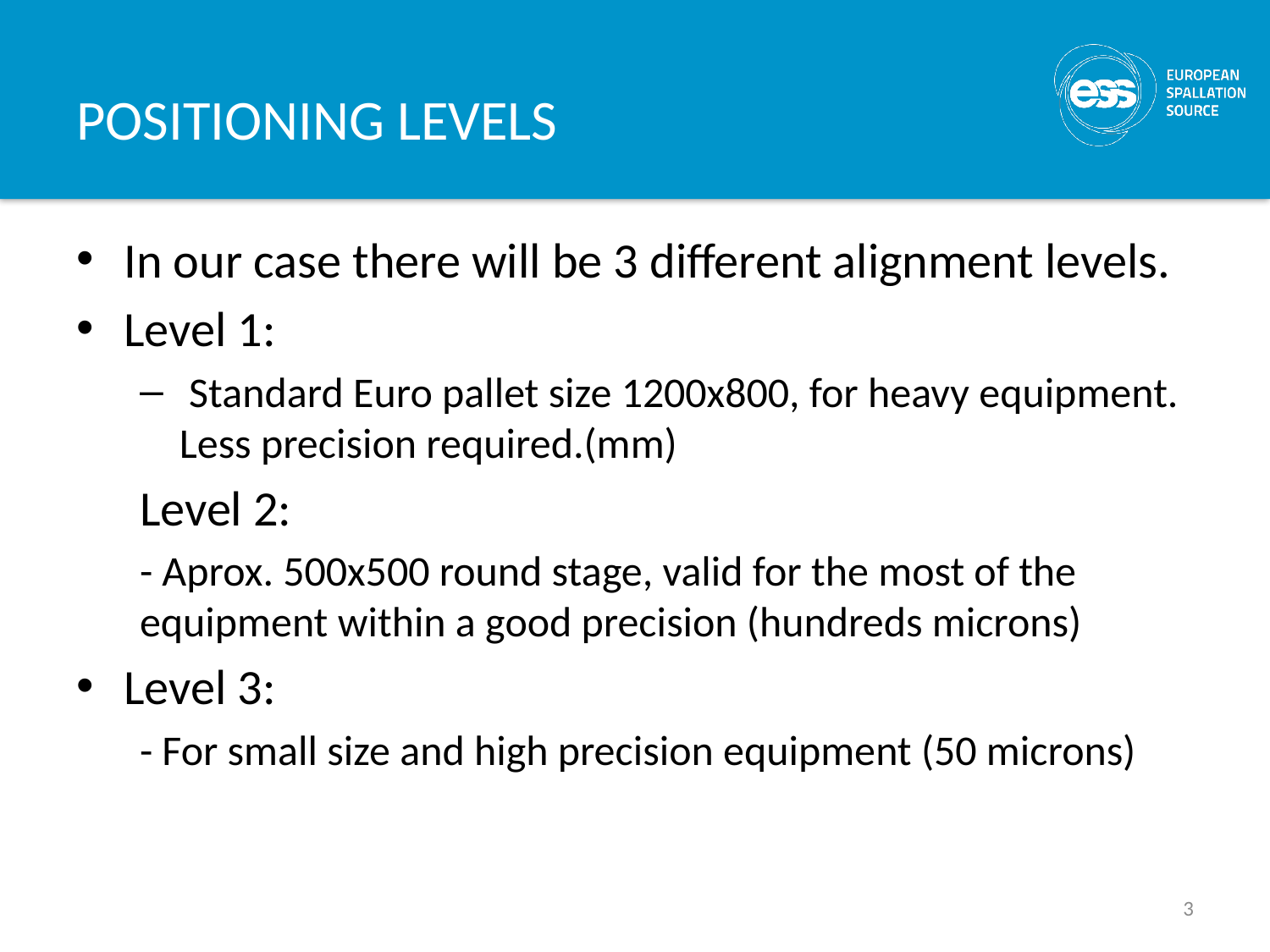

# POSITIONING LEVELS
In our case there will be 3 different alignment levels.
Level 1:
 Standard Euro pallet size 1200x800, for heavy equipment. Less precision required.(mm)
Level 2:
- Aprox. 500x500 round stage, valid for the most of the equipment within a good precision (hundreds microns)
Level 3:
- For small size and high precision equipment (50 microns)
3